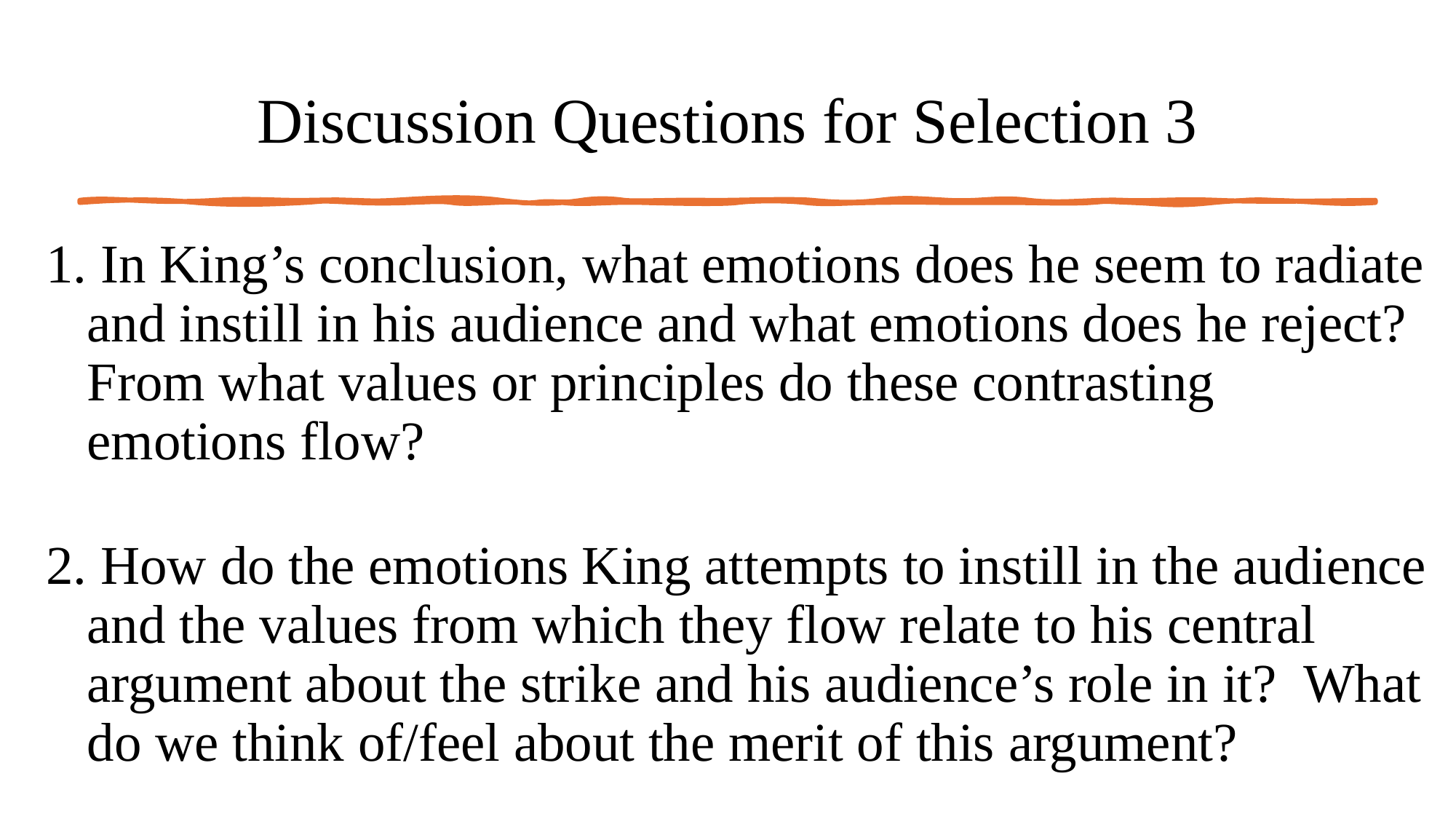

# Discussion Questions for Selection 3

 In King’s conclusion, what emotions does he seem to radiate and instill in his audience and what emotions does he reject?  From what values or principles do these contrasting emotions flow?
 How do the emotions King attempts to instill in the audience and the values from which they flow relate to his central argument about the strike and his audience’s role in it?  What do we think of/feel about the merit of this argument?